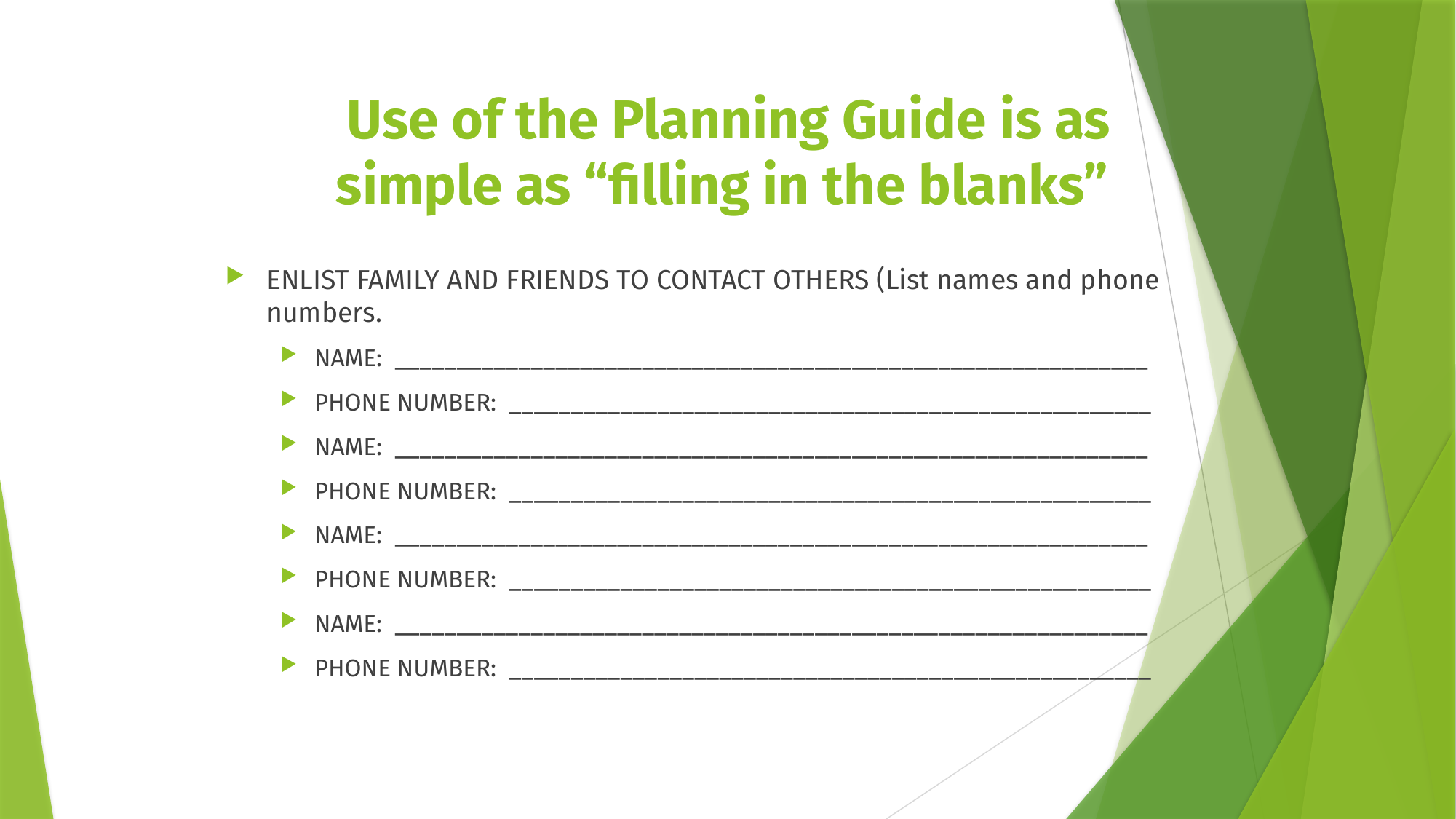

# Use of the Planning Guide is as simple as “filling in the blanks”
ENLIST FAMILY AND FRIENDS TO CONTACT OTHERS (List names and phone numbers.
NAME:  _____________________________________________________________
PHONE NUMBER:  ____________________________________________________
NAME:  _____________________________________________________________
PHONE NUMBER:  ____________________________________________________
NAME:  _____________________________________________________________
PHONE NUMBER:  ____________________________________________________
NAME:  _____________________________________________________________
PHONE NUMBER:  ____________________________________________________